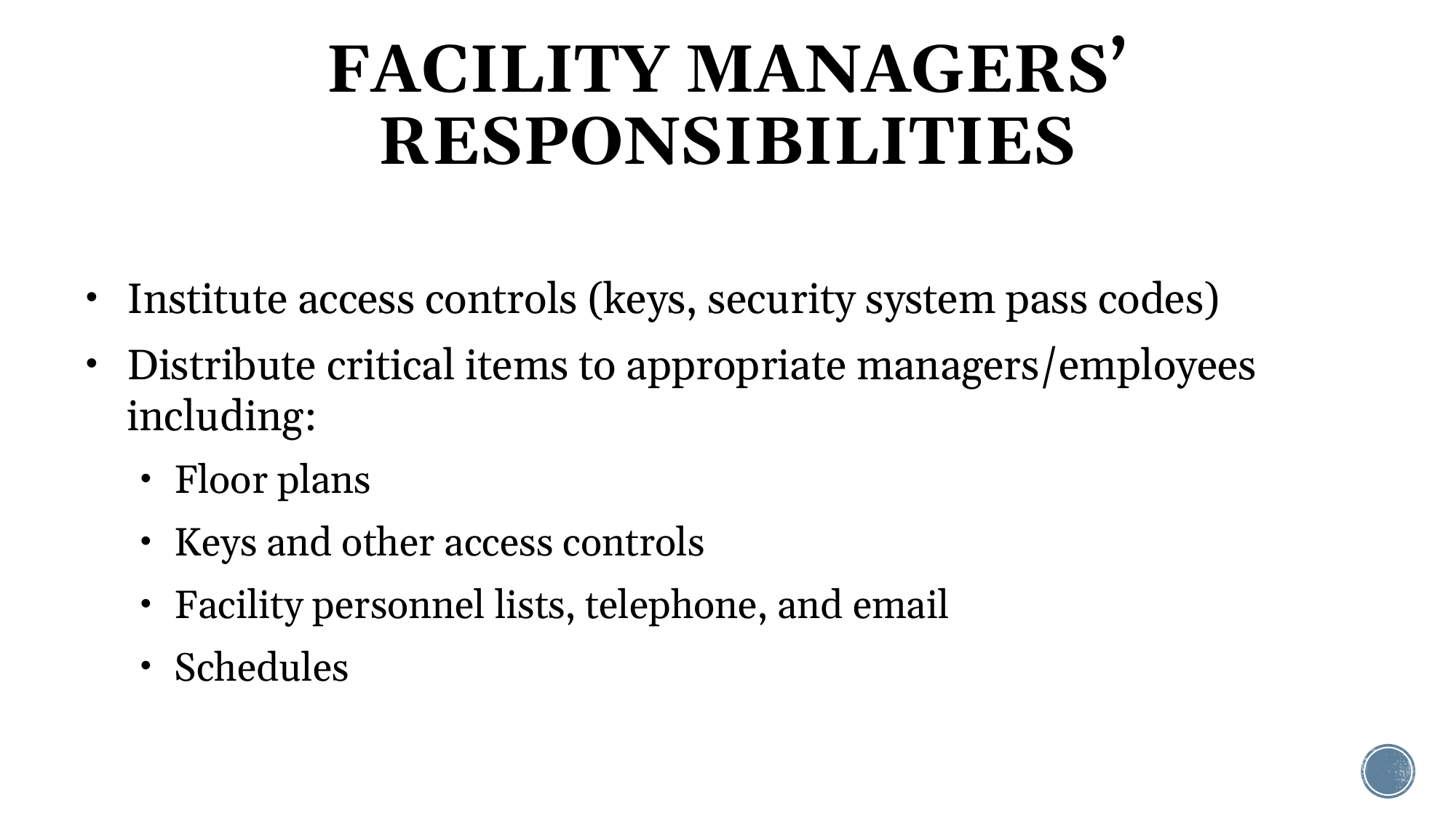

# FACILITY MANAGERS’ RESPONSIBILITIES

Institute access controls (keys, security system pass codes)
Distribute critical items to appropriate managers/employees including:
Floor plans
Keys and other access controls
Facility personnel lists, telephone, and email
Schedules